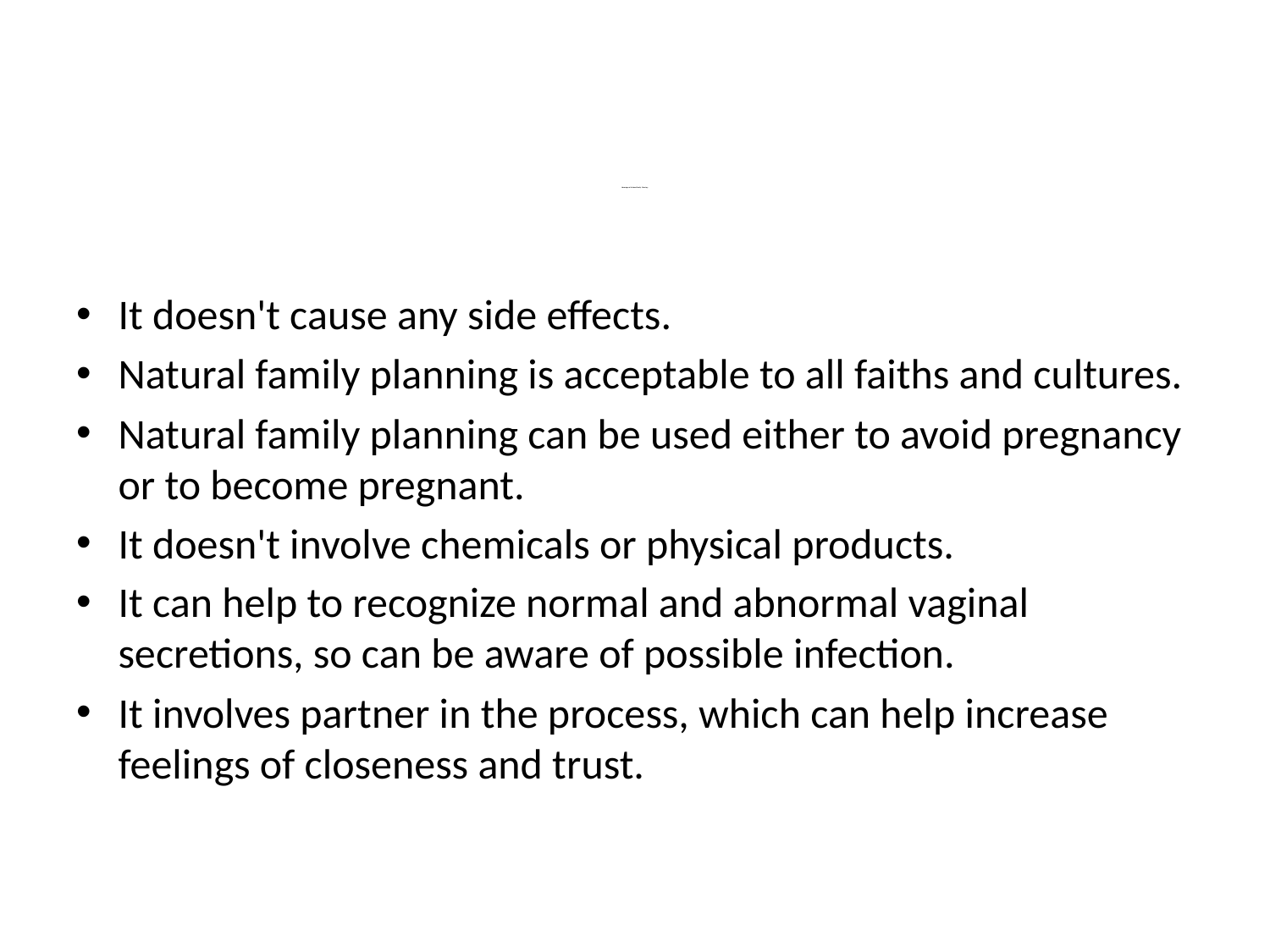

# Advantages of A Natural Family  Planning :

It doesn't cause any side effects.
Natural family planning is acceptable to all faiths and cultures.
Natural family planning can be used either to avoid pregnancy or to become pregnant.
It doesn't involve chemicals or physical products.
It can help to recognize normal and abnormal vaginal secretions, so can be aware of possible infection.
It involves partner in the process, which can help increase feelings of closeness and trust.